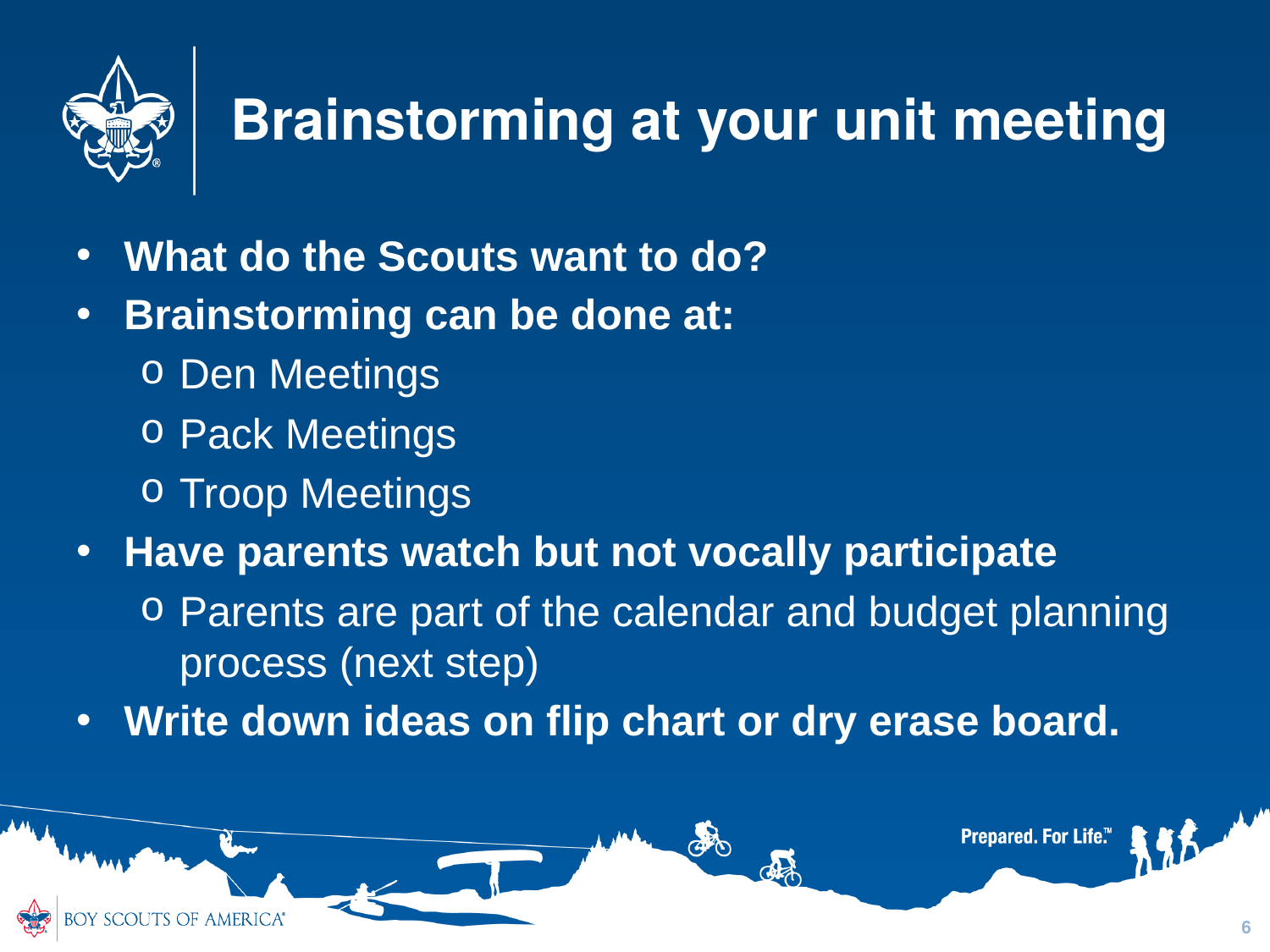

# Brainstorming at your unit meeting
What do the Scouts want to do?
Brainstorming can be done at:
Den Meetings
Pack Meetings
Troop Meetings
Have parents watch but not vocally participate
Parents are part of the calendar and budget planning process (next step)
Write down ideas on flip chart or dry erase board.

6